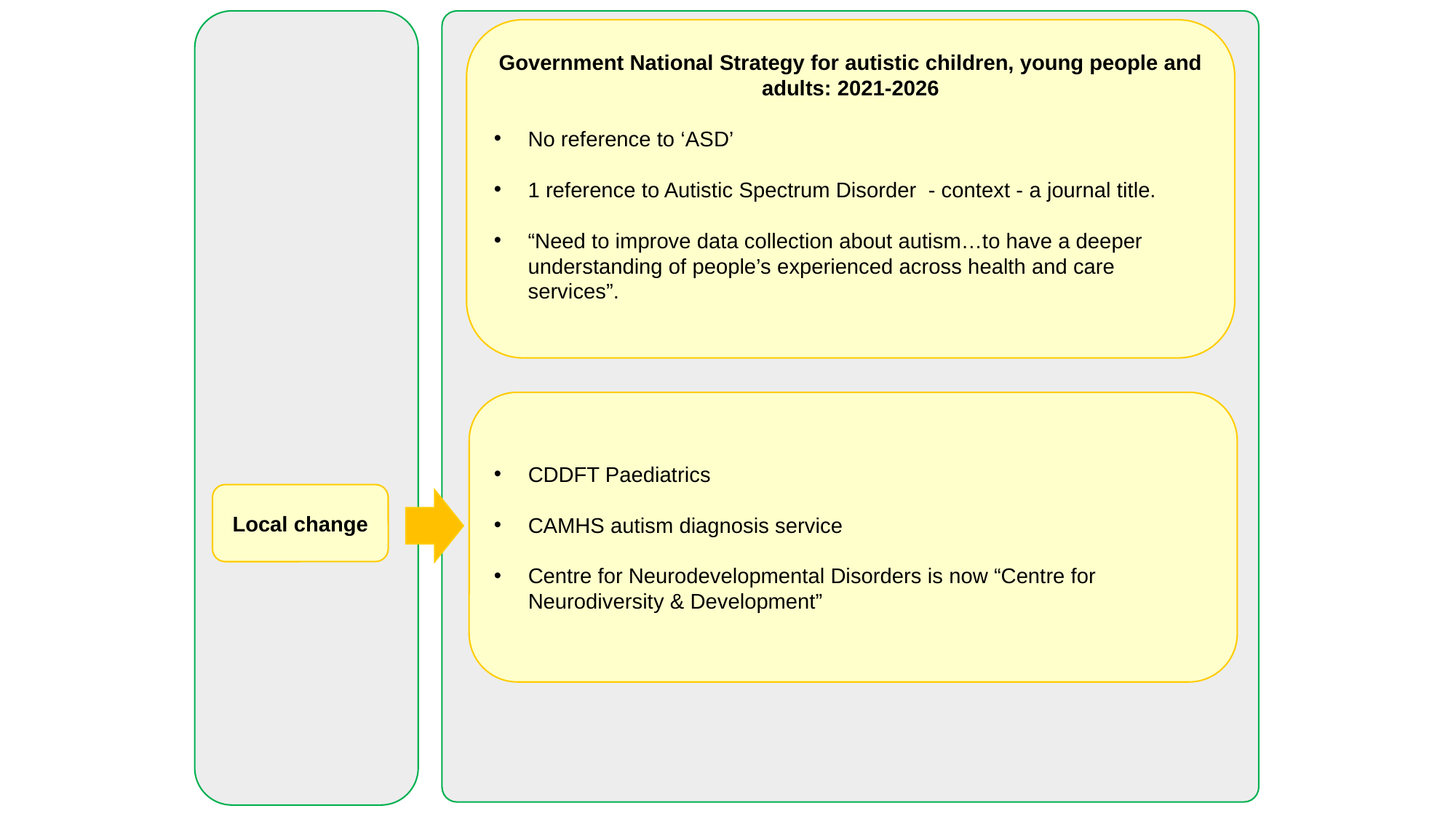

Government National Strategy for autistic children, young people and adults: 2021-2026

No reference to ‘ASD’

1 reference to Autistic Spectrum Disorder  - context - a journal title.

“Need to improve data collection about autism…to have a deeper understanding of people’s experienced across health and care services”.

CDDFT Paediatrics

CAMHS autism diagnosis service

Centre for Neurodevelopmental Disorders is now “Centre for Neurodiversity & Development”

Local change